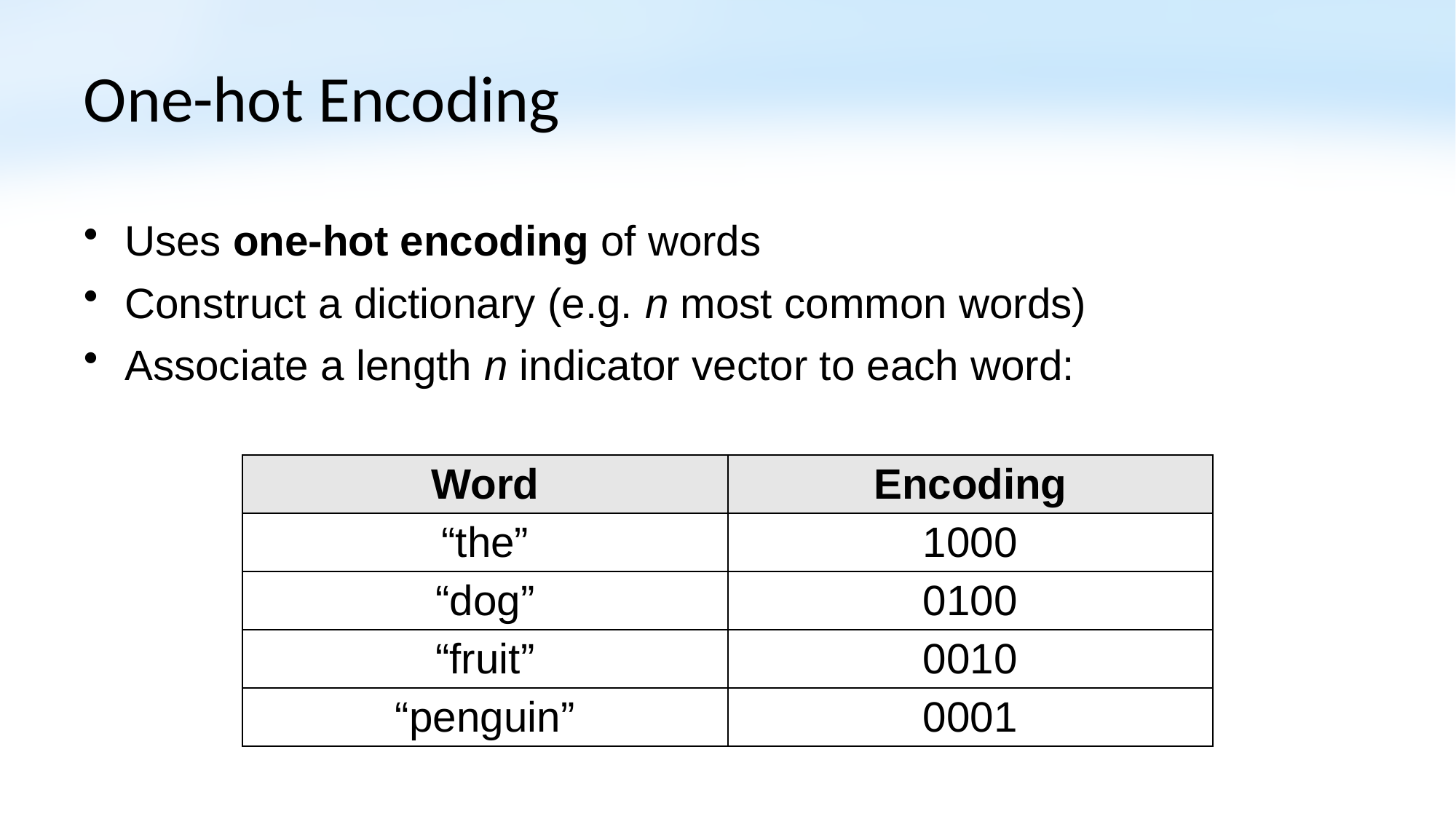

# One-hot Encoding
Uses one-hot encoding of words
Construct a dictionary (e.g. n most common words)
Associate a length n indicator vector to each word:

| Word | Encoding |
| --- | --- |
| “the” | 1000 |
| “dog” | 0100 |
| “fruit” | 0010 |
| “penguin” | 0001 |